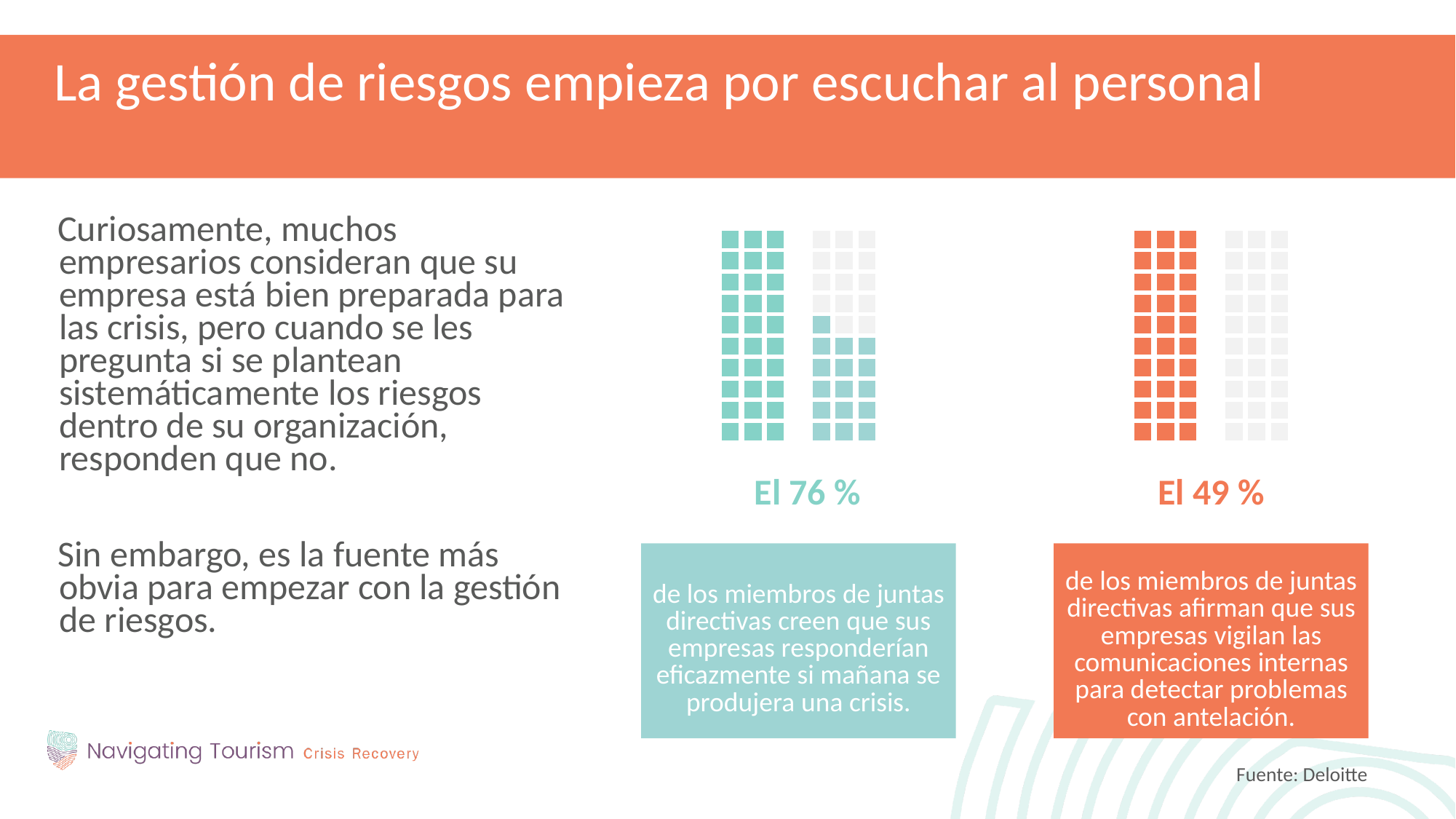

La gestión de riesgos empieza por escuchar al personal

Curiosamente, muchos empresarios consideran que su empresa está bien preparada para las crisis, pero cuando se les pregunta si se plantean sistemáticamente los riesgos dentro de su organización, responden que no.

Sin embargo, es la fuente más obvia para empezar con la gestión de riesgos.

El 76 %
El 49 %

de los miembros de juntas directivas afirman que sus empresas vigilan las comunicaciones internas para detectar problemas con antelación.
de los miembros de juntas directivas creen que sus empresas responderían eficazmente si mañana se produjera una crisis.
Fuente: Deloitte